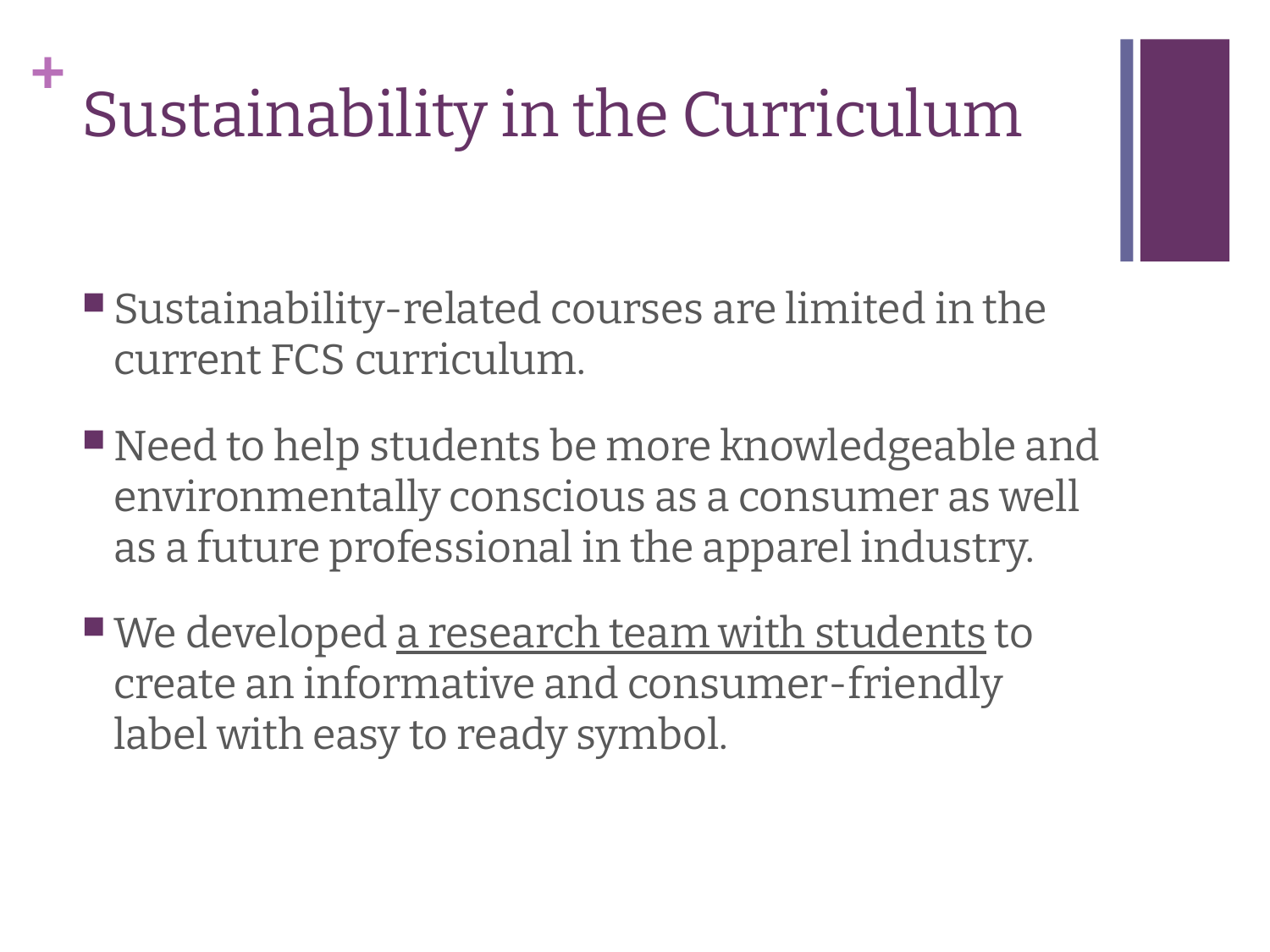

# Sustainability in the Curriculum
Sustainability-related courses are limited in the current FCS curriculum.
Need to help students be more knowledgeable and environmentally conscious as a consumer as well as a future professional in the apparel industry.
We developed a research team with students to create an informative and consumer-friendly label with easy to ready symbol.